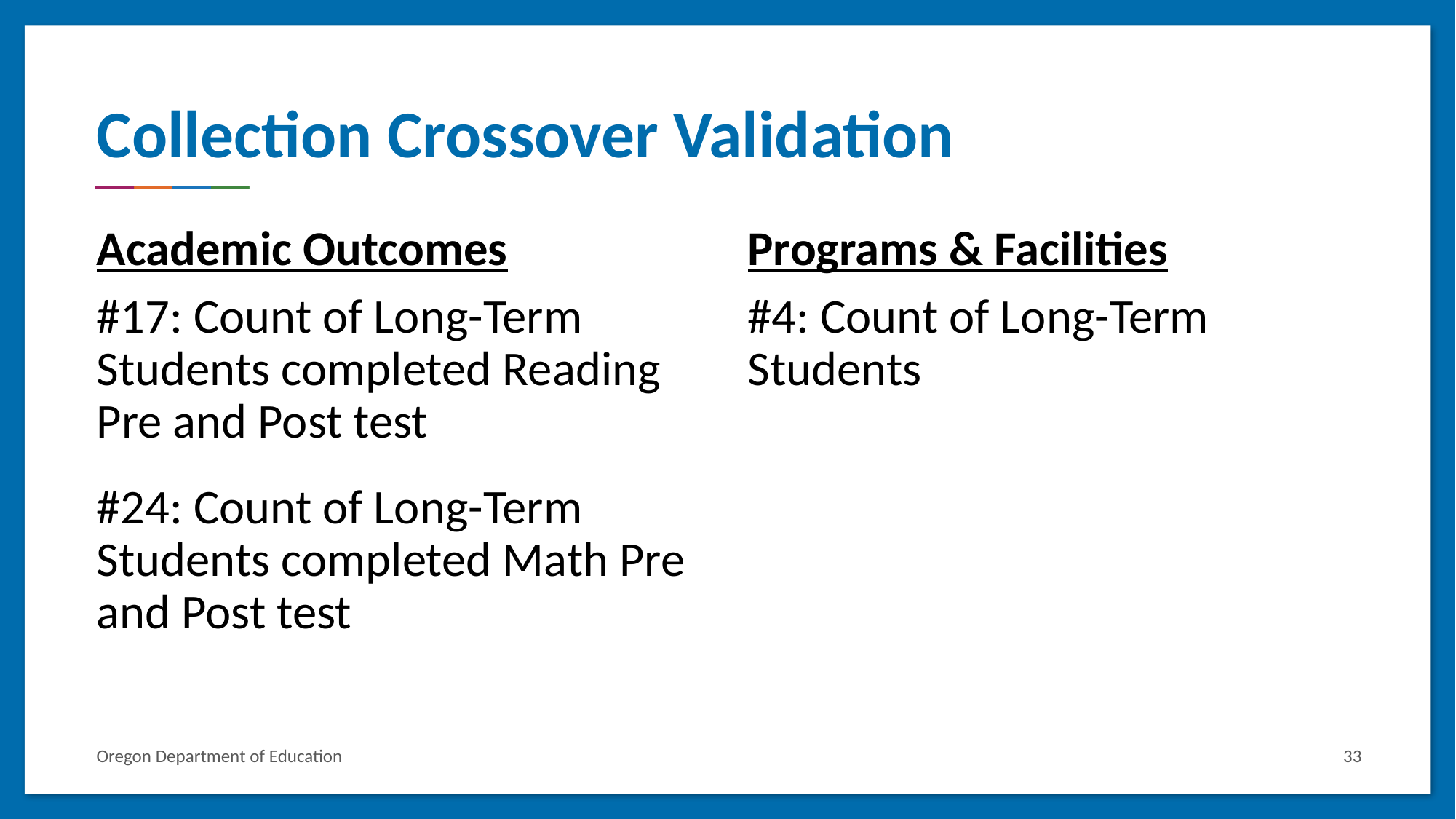

# Collection Crossover Validation
Academic Outcomes
#17: Count of Long-Term Students completed Reading Pre and Post test
#24: Count of Long-Term Students completed Math Pre and Post test
Programs & Facilities
#4: Count of Long-Term Students
Oregon Department of Education
33